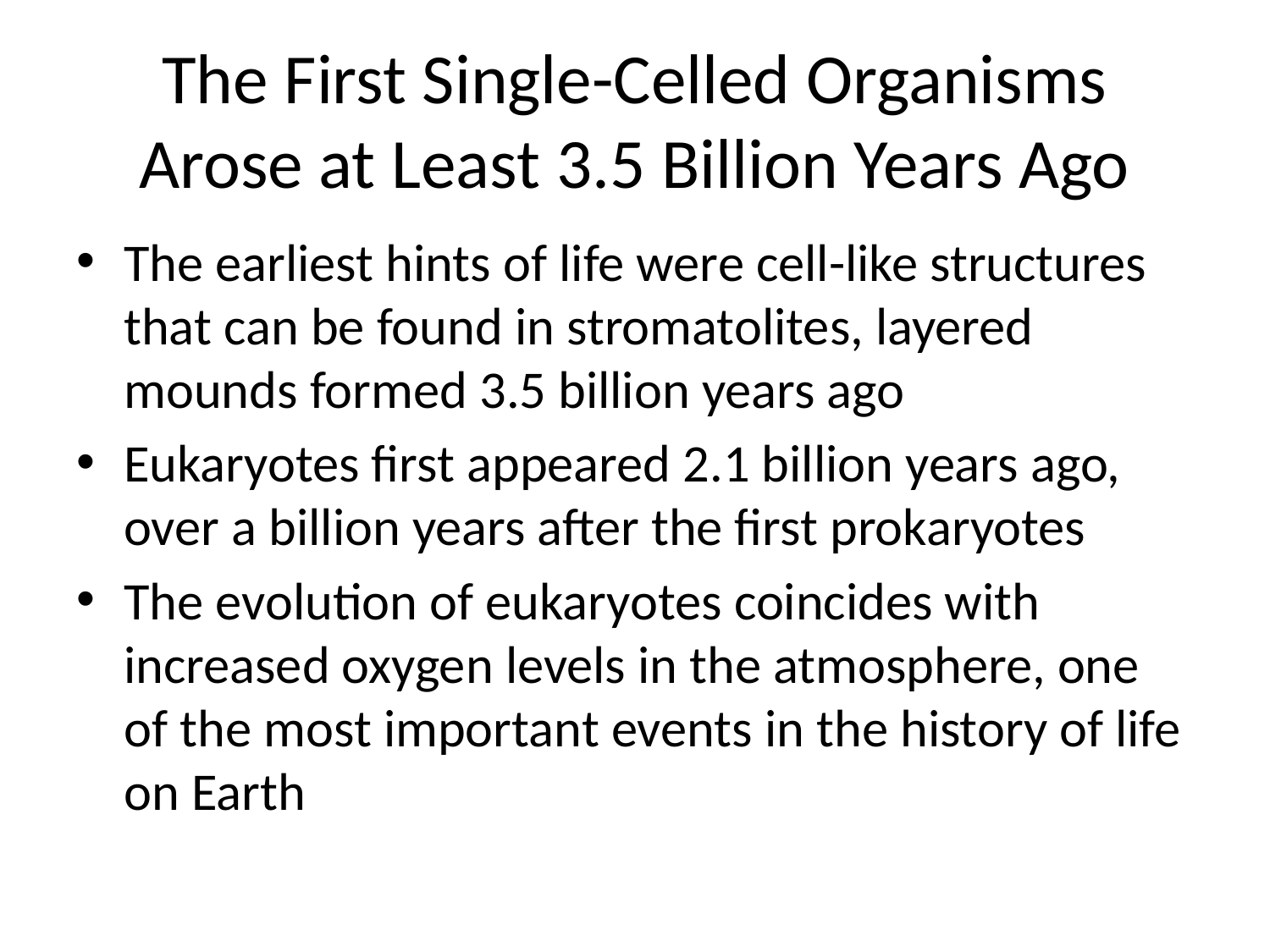

# The First Single-Celled Organisms Arose at Least 3.5 Billion Years Ago
The earliest hints of life were cell-like structures that can be found in stromatolites, layered mounds formed 3.5 billion years ago
Eukaryotes first appeared 2.1 billion years ago, over a billion years after the first prokaryotes
The evolution of eukaryotes coincides with increased oxygen levels in the atmosphere, one of the most important events in the history of life on Earth